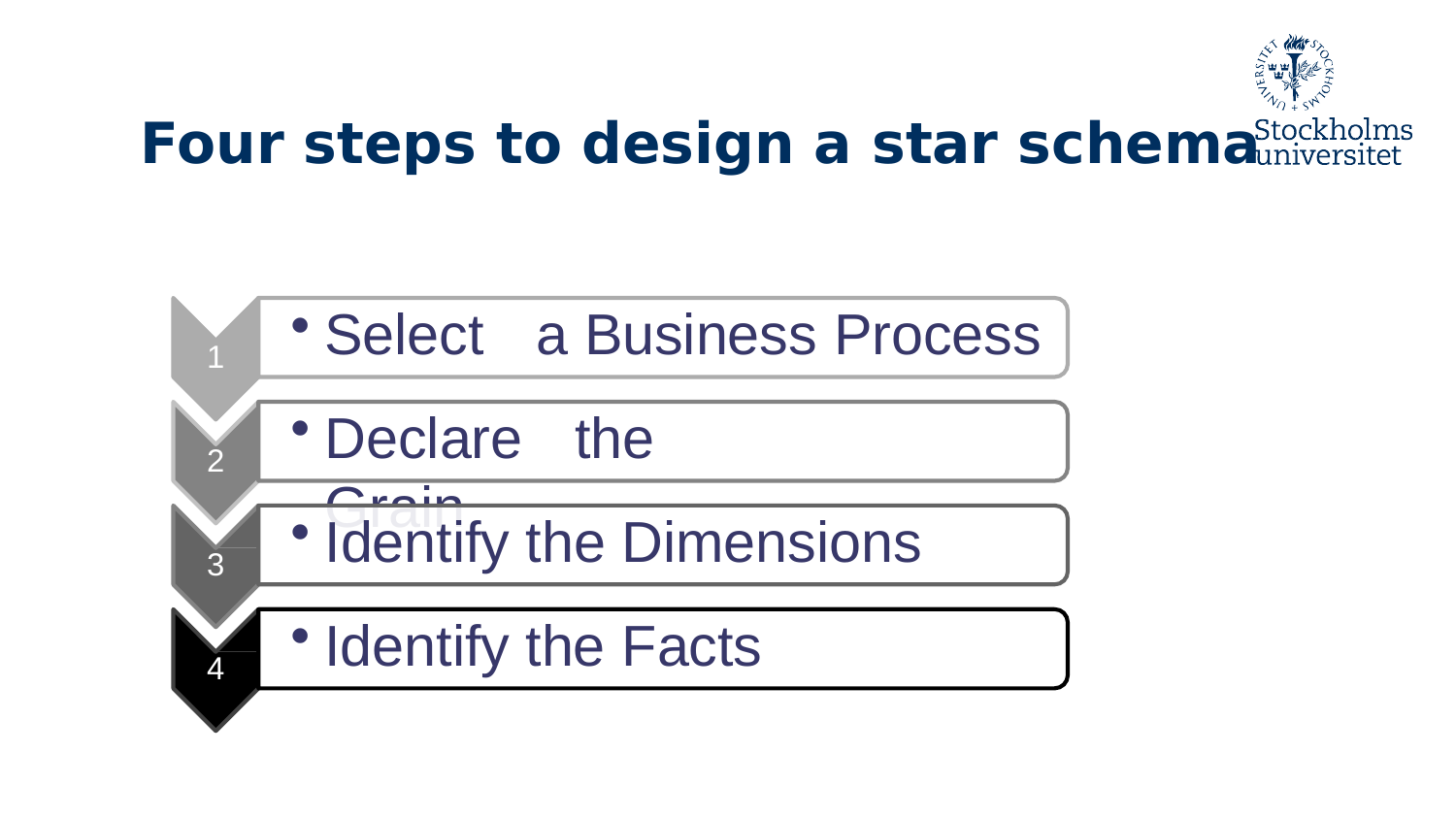

# Four steps to design a star schema
Select	a Business Process

1
Declare	the Grain

2
Identify the Dimensions

3
Identify the Facts

4